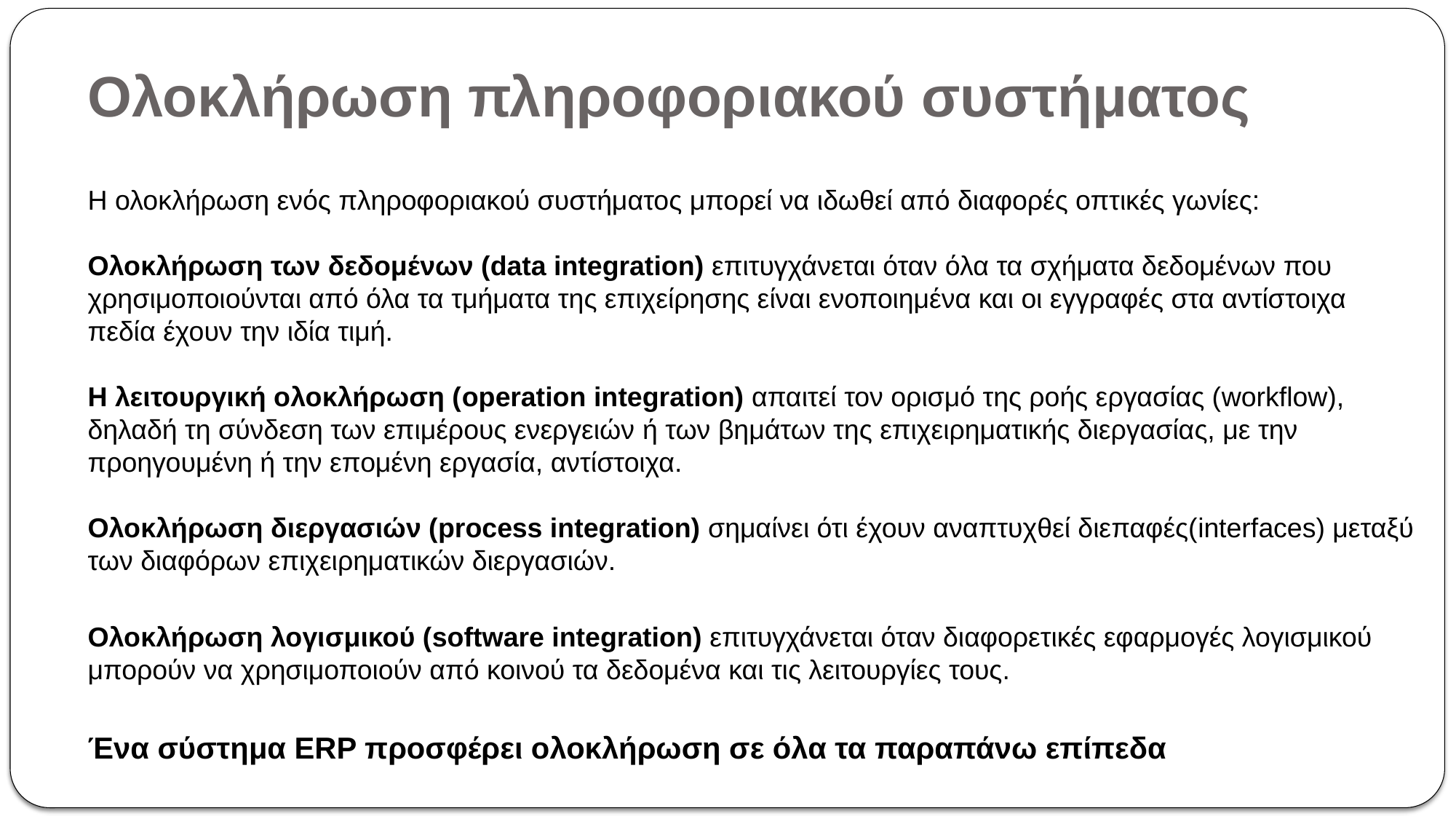

# Ολοκλήρωση πληροφοριακού συστήματος

H ολοκλήρωση ενός πληροφοριακού συστήματος μπορεί να ιδωθεί από διαφορές οπτικές γωνίες:

Ολοκλήρωση των δεδομένων (data integration) επιτυγχάνεται όταν όλα τα σχήματα δεδομένων που χρησιμοποιούνται από όλα τα τμήματα της επιχείρησης είναι ενοποιημένα και οι εγγραφές στα αντίστοιχα πεδία έχουν την ιδία τιμή.

Η λειτουργική ολοκλήρωση (operation integration) απαιτεί τον ορισμό της ροής εργασίας (workflow), δηλαδή τη σύνδεση των επιμέρους ενεργειών ή των βημάτων της επιχειρηματικής διεργασίας, με την προηγουμένη ή την επομένη εργασία, αντίστοιχα.

Ολοκλήρωση διεργασιών (process integration) σημαίνει ότι έχουν αναπτυχθεί διεπαφές(interfaces) μεταξύ των διαφόρων επιχειρηματικών διεργασιών.

Ολοκλήρωση λογισμικού (software integration) επιτυγχάνεται όταν διαφορετικές εφαρμογές λογισμικού μπορούν να χρησιμοποιούν από κοινού τα δεδομένα και τις λειτουργίες τους.

Ένα σύστημα ERP προσφέρει ολοκλήρωση σε όλα τα παραπάνω επίπεδα